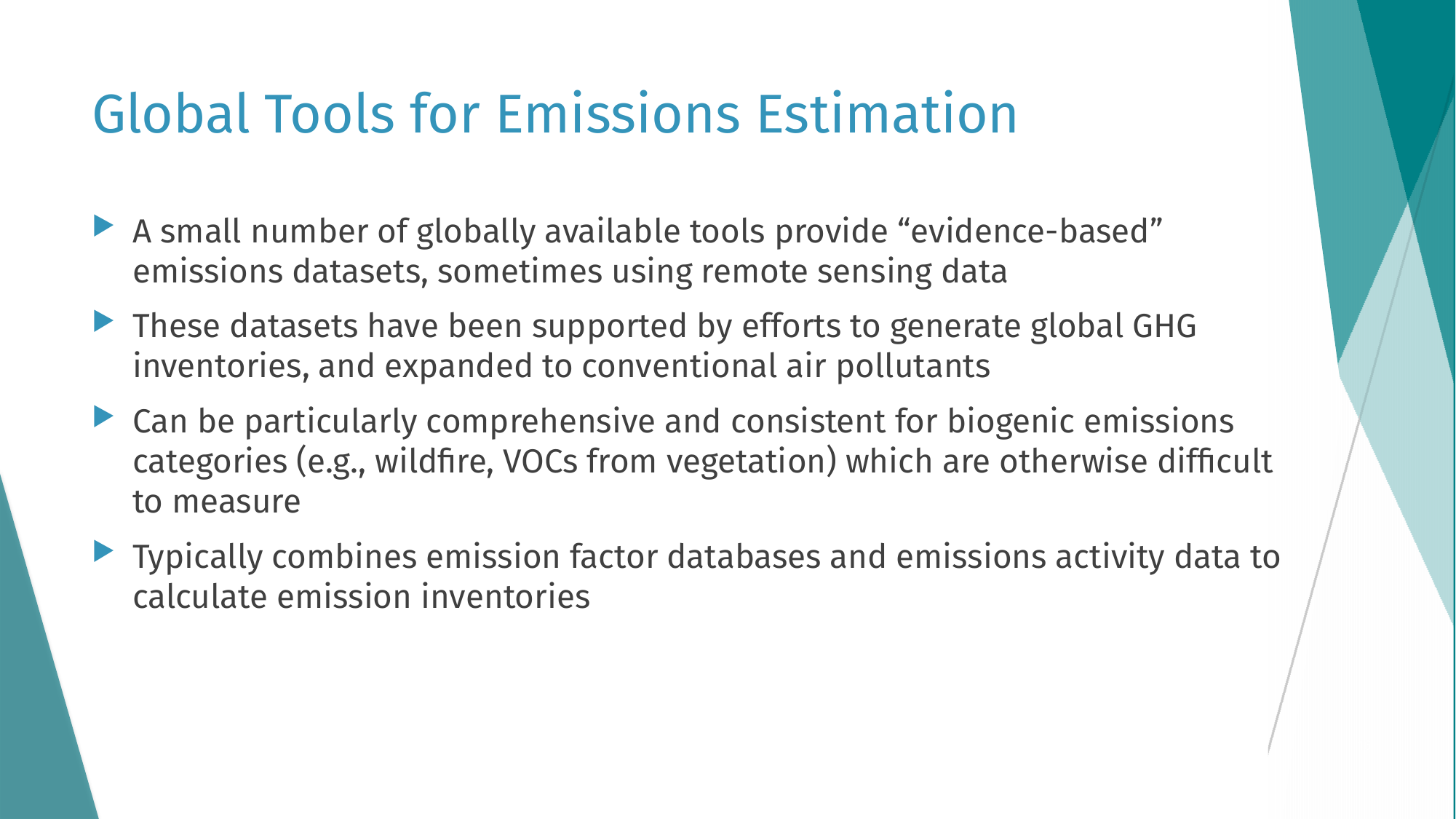

# Global Tools for Emissions Estimation
A small number of globally available tools provide “evidence-based” emissions datasets, sometimes using remote sensing data
These datasets have been supported by efforts to generate global GHG inventories, and expanded to conventional air pollutants​
Can be particularly comprehensive and consistent for biogenic emissions categories (e.g., wildfire, VOCs from vegetation) which are otherwise difficult to measure
Typically combines emission factor databases and emissions activity data to calculate emission inventories

16